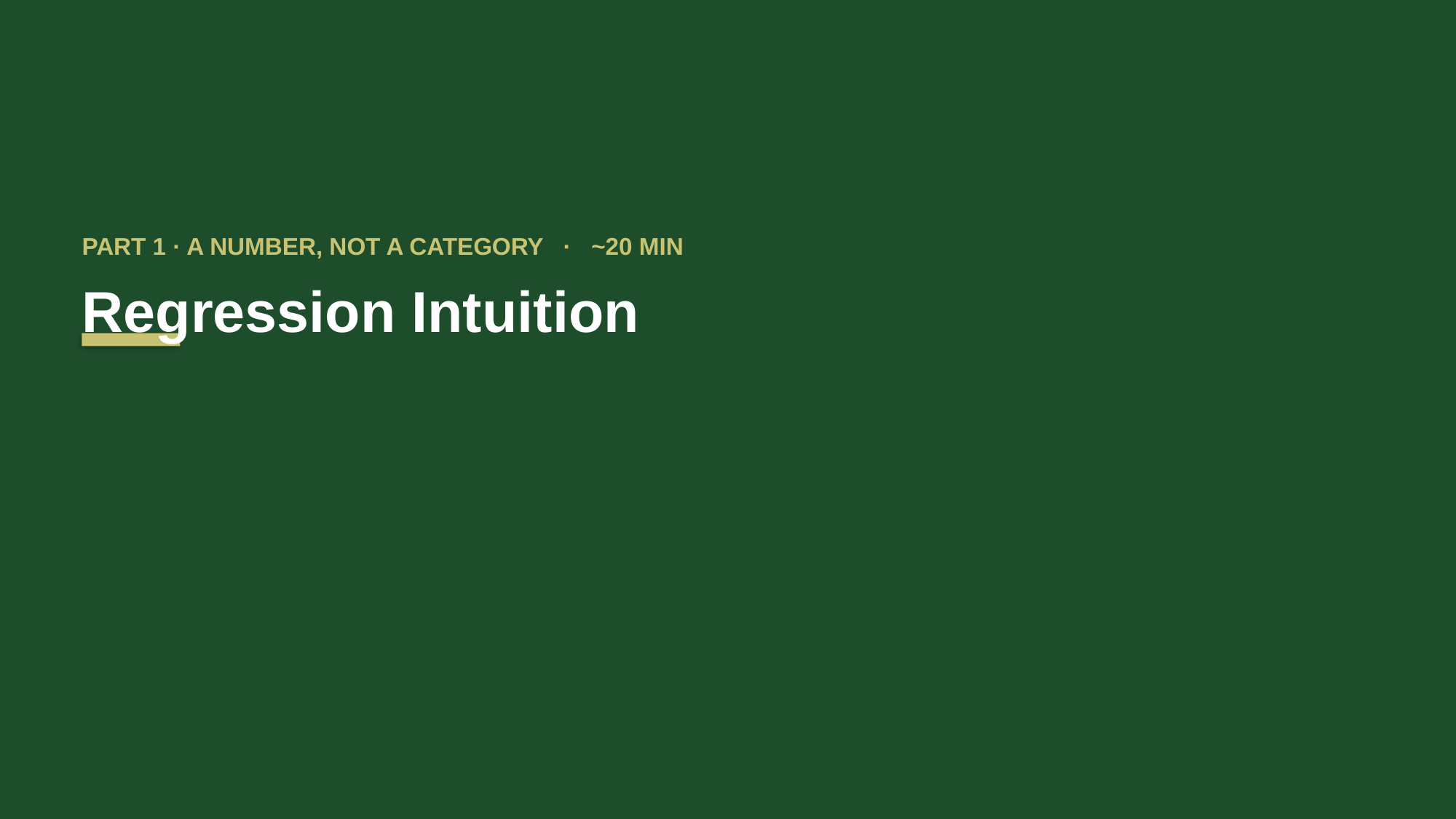

PART 1 · A NUMBER, NOT A CATEGORY   ·   ~20 MIN
Regression Intuition